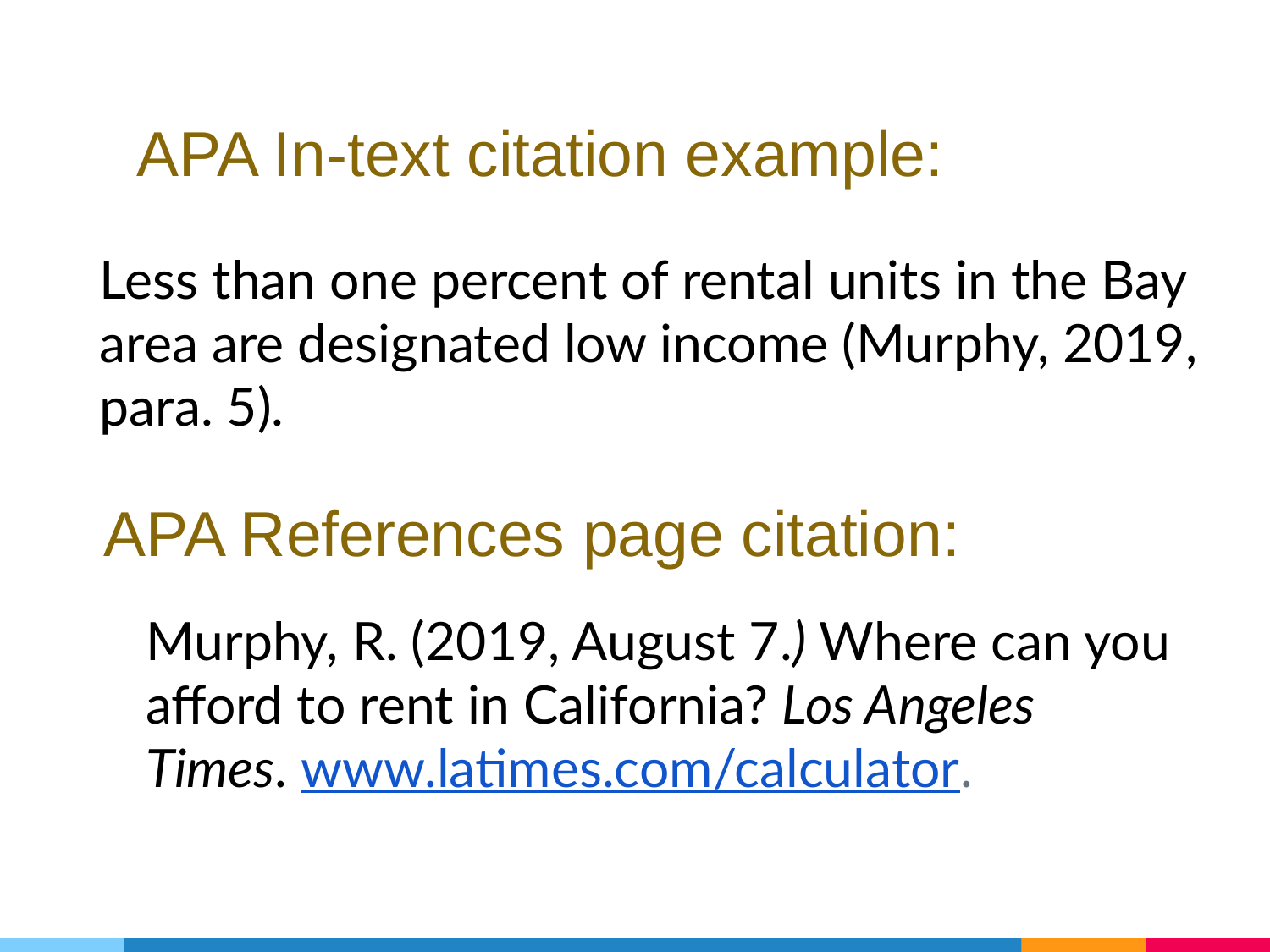

APA In-text citation example:
Less than one percent of rental units in the Bay area are designated low income (Murphy, 2019, para. 5).
# APA References page citation:
Murphy, R. (2019, August 7.) Where can you afford to rent in California? Los Angeles Times. www.latimes.com/calculator.